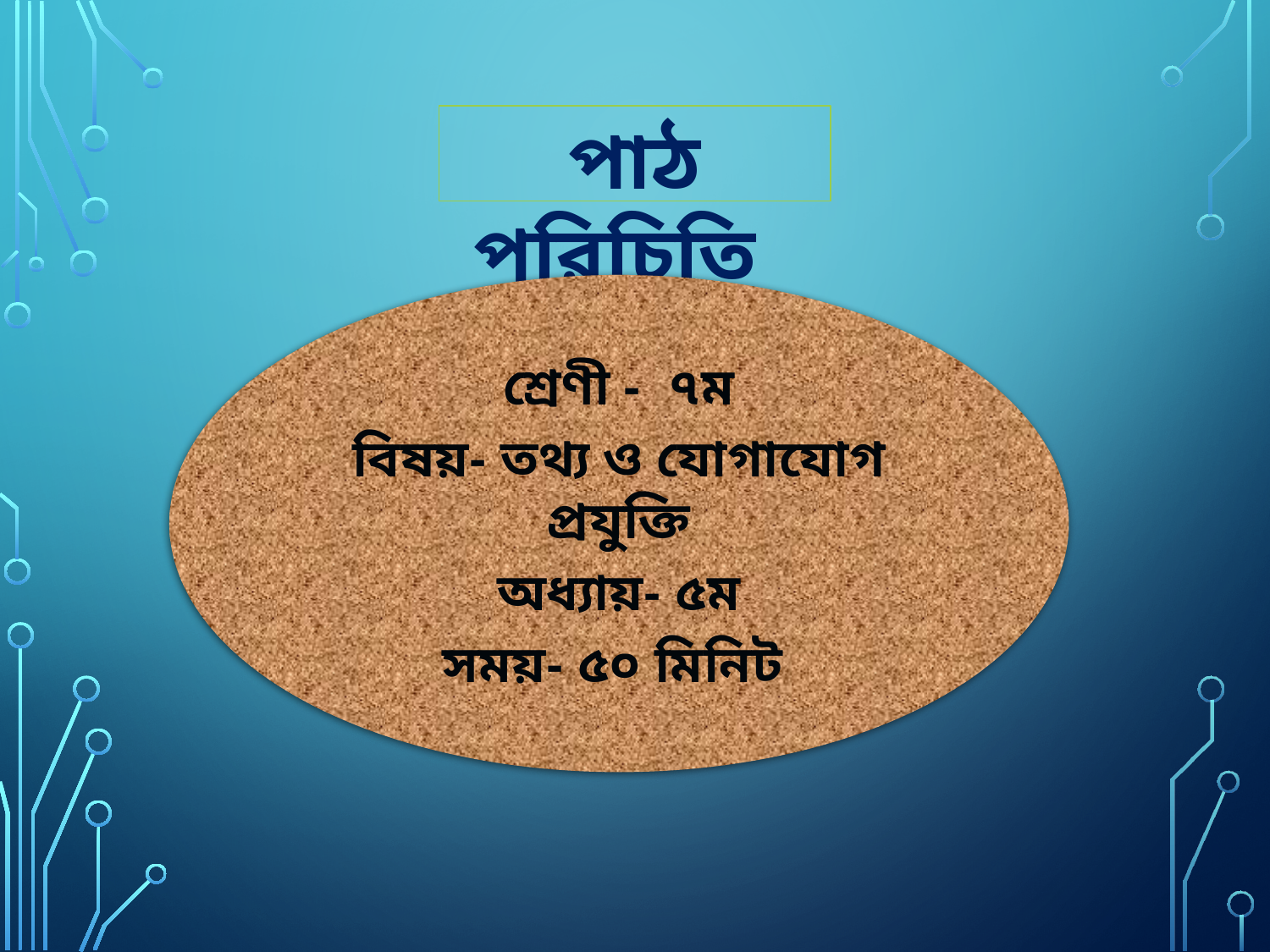

পাঠ পরিচিতি
শ্রেণী -  ৭ম
বিষয়- তথ্য ও যোগাযোগ প্রযুক্তি
অধ্যায়- ৫ম
সময়- ৫০ মিনিট